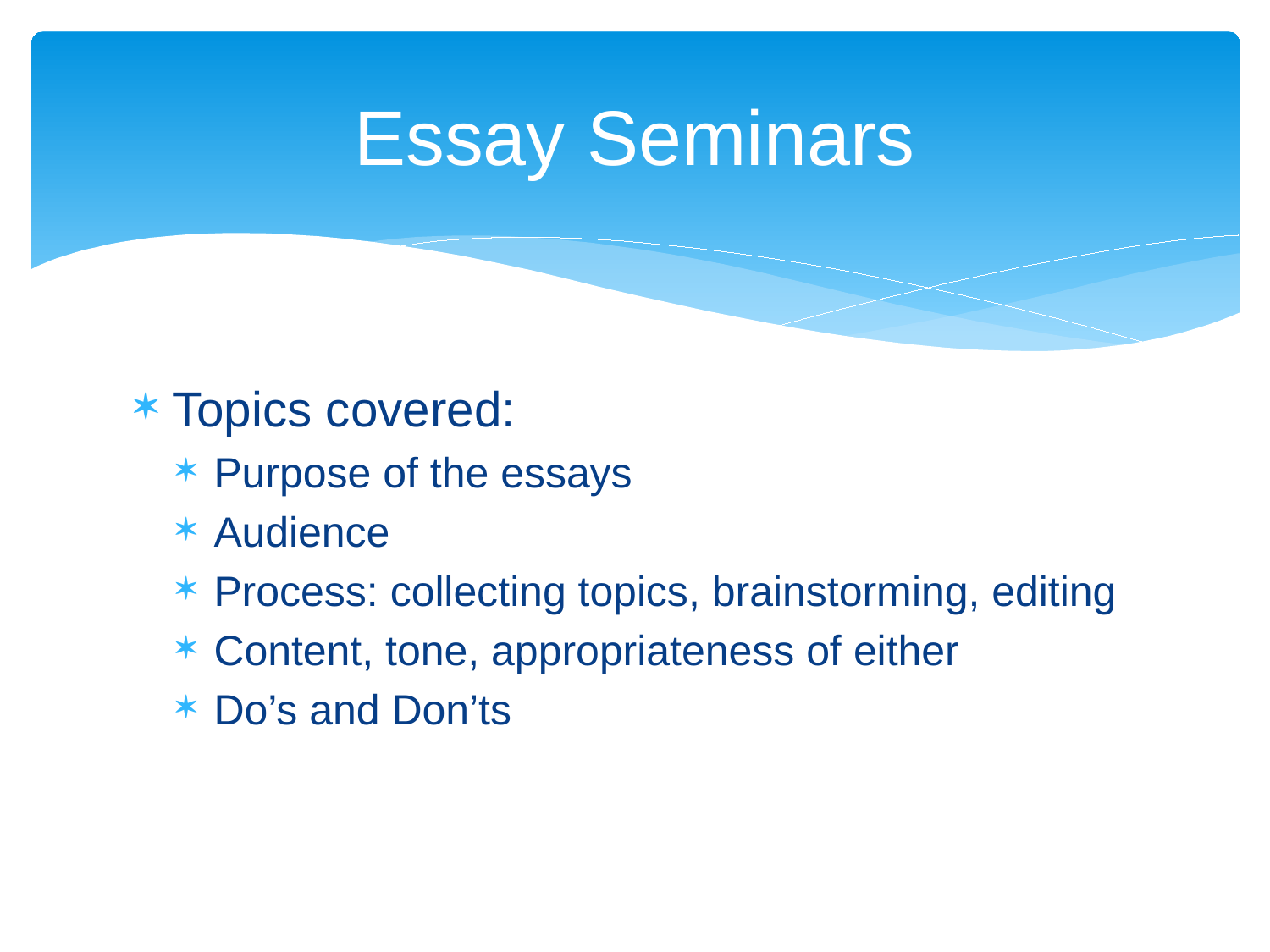

# Essay Seminars
Topics covered:
Purpose of the essays
Audience
Process: collecting topics, brainstorming, editing
Content, tone, appropriateness of either
Do’s and Don’ts